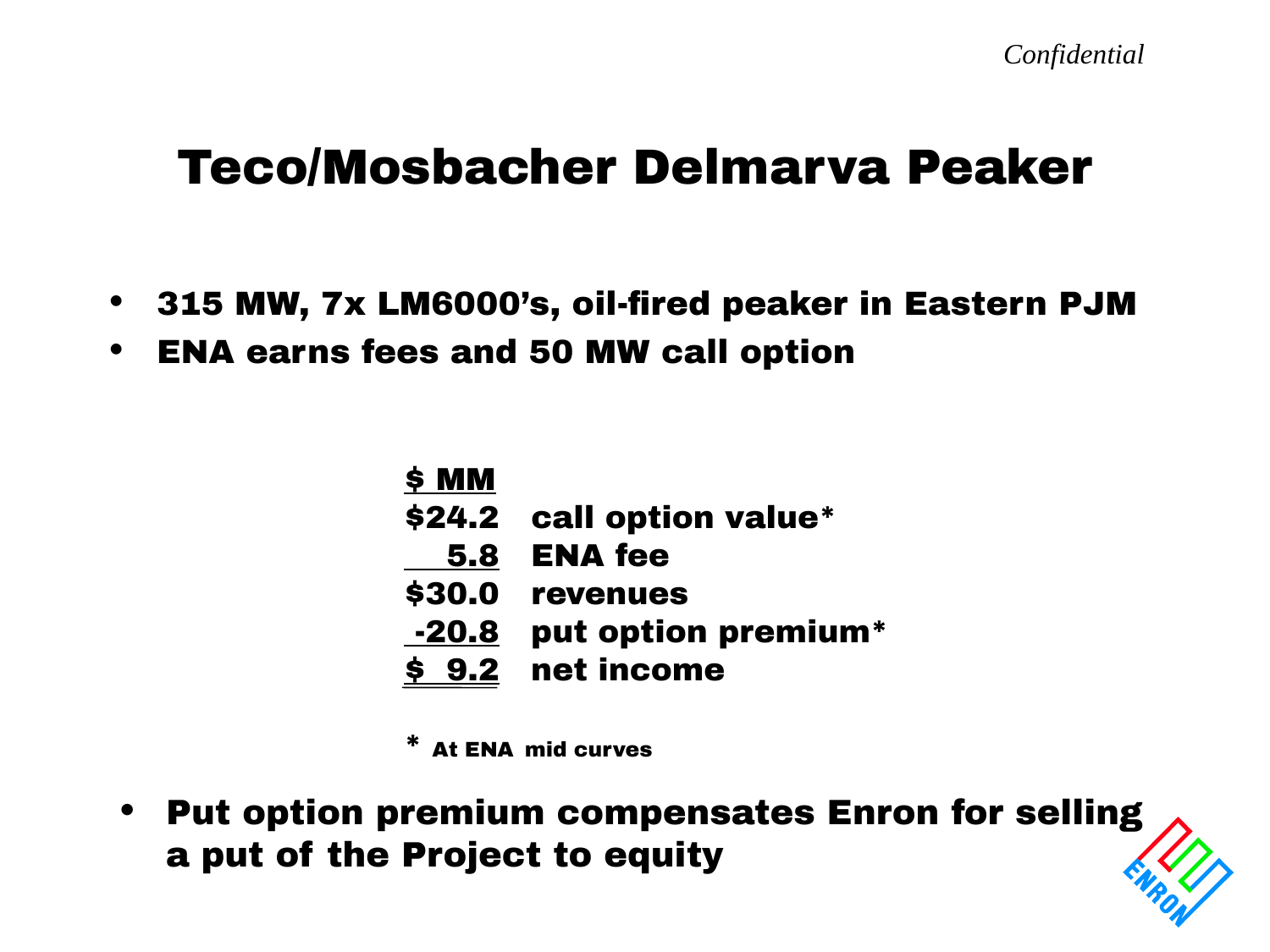

# Teco/Mosbacher Delmarva Peaker
315 MW, 7x LM6000’s, oil-fired peaker in Eastern PJM
ENA earns fees and 50 MW call option
$ MM
$24.2   call option value*
    5.8   ENA fee
$30.0   revenues
 -20.8   put option premium*
$  9.2   net income

* At ENA mid curves

Put option premium compensates Enron for selling a put of the Project to equity